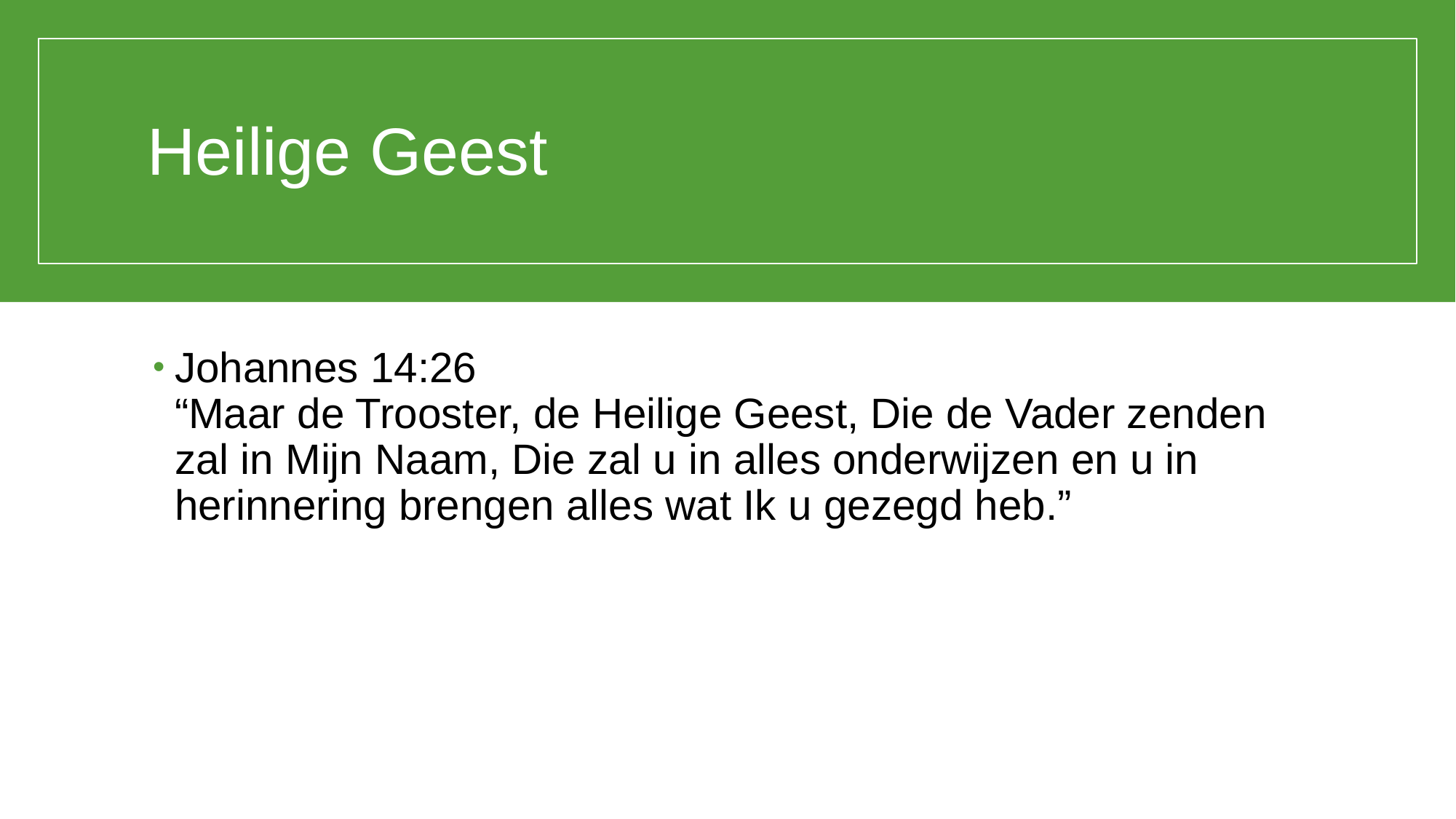

# Heilige Geest

Johannes 14:26
“Maar de Trooster, de Heilige Geest, Die de Vader zenden zal in Mijn Naam, Die zal u in alles onderwijzen en u in herinnering brengen alles wat Ik u gezegd heb.”